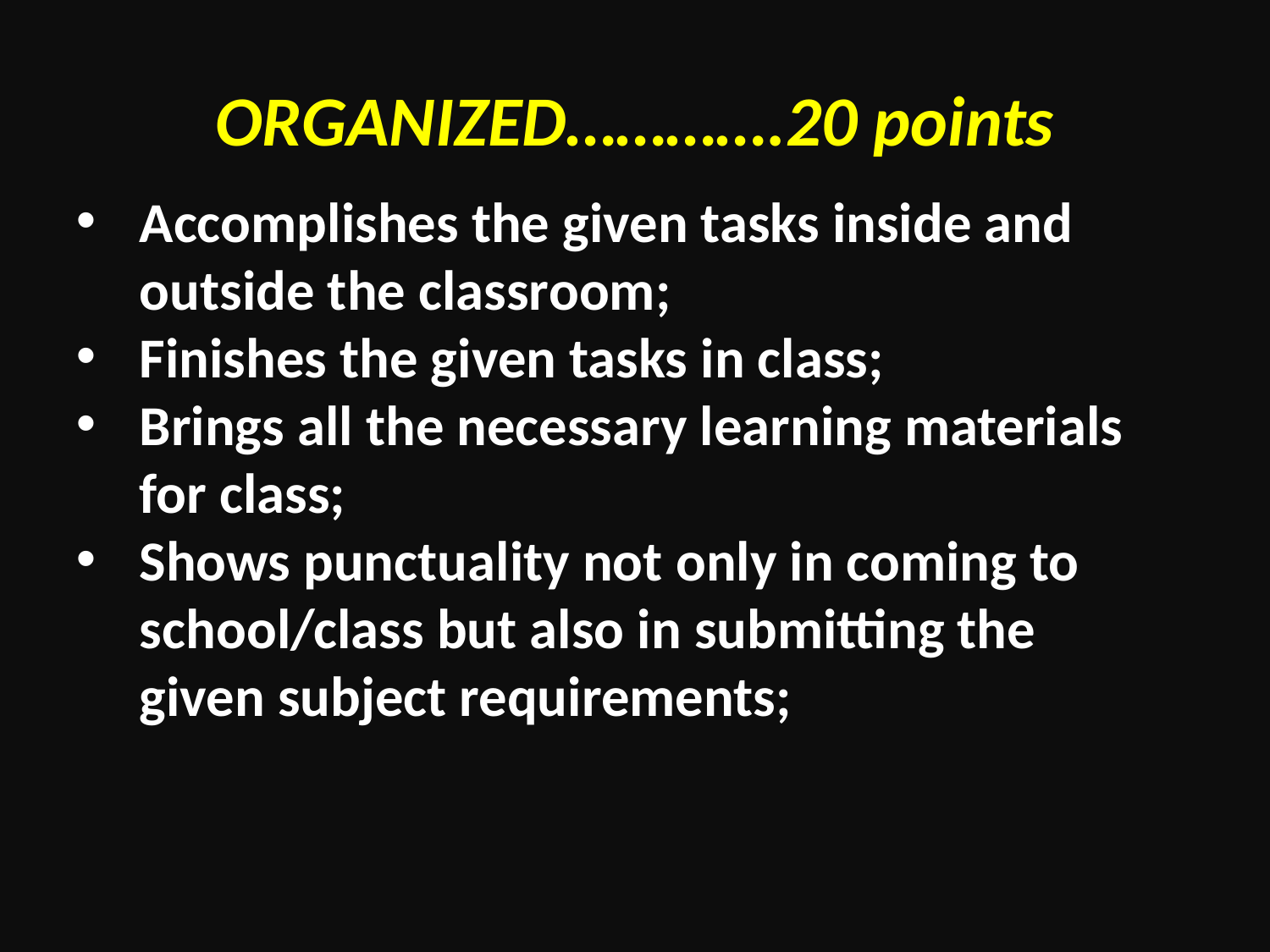

# ORGANIZED………….20 points
Accomplishes the given tasks inside and outside the classroom;
Finishes the given tasks in class;
Brings all the necessary learning materials for class;
Shows punctuality not only in coming to school/class but also in submitting the given subject requirements;